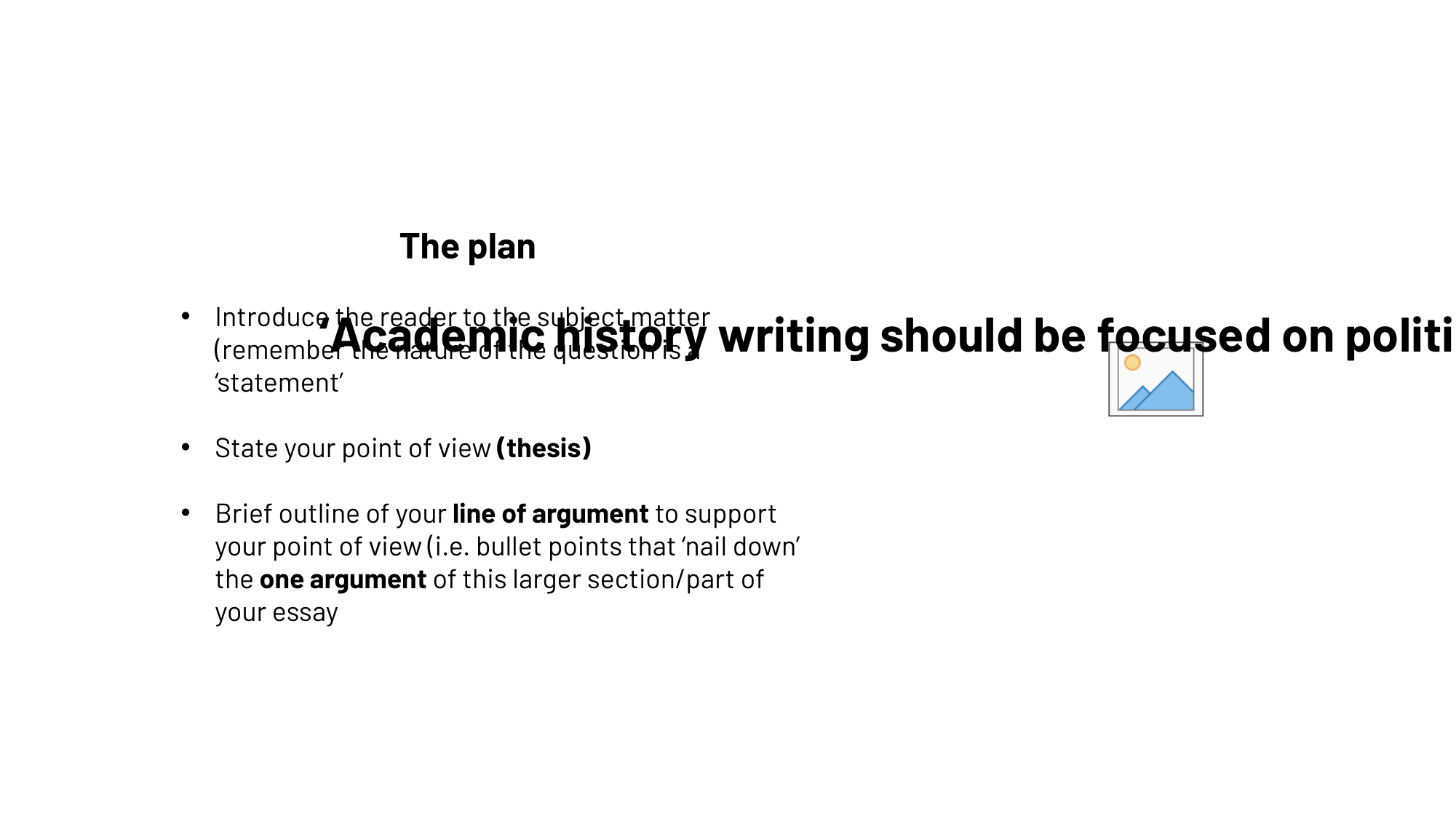

‘Academic history writing should be focused on political history only.’ Discuss.

		The plan

Introduce the reader to the subject matter (remember the nature of the question is a ‘statement’

State your point of view (thesis)

Brief outline of your line of argument to support your point of view (i.e. bullet points that ‘nail down’ the one argument of this larger section/part of your essay